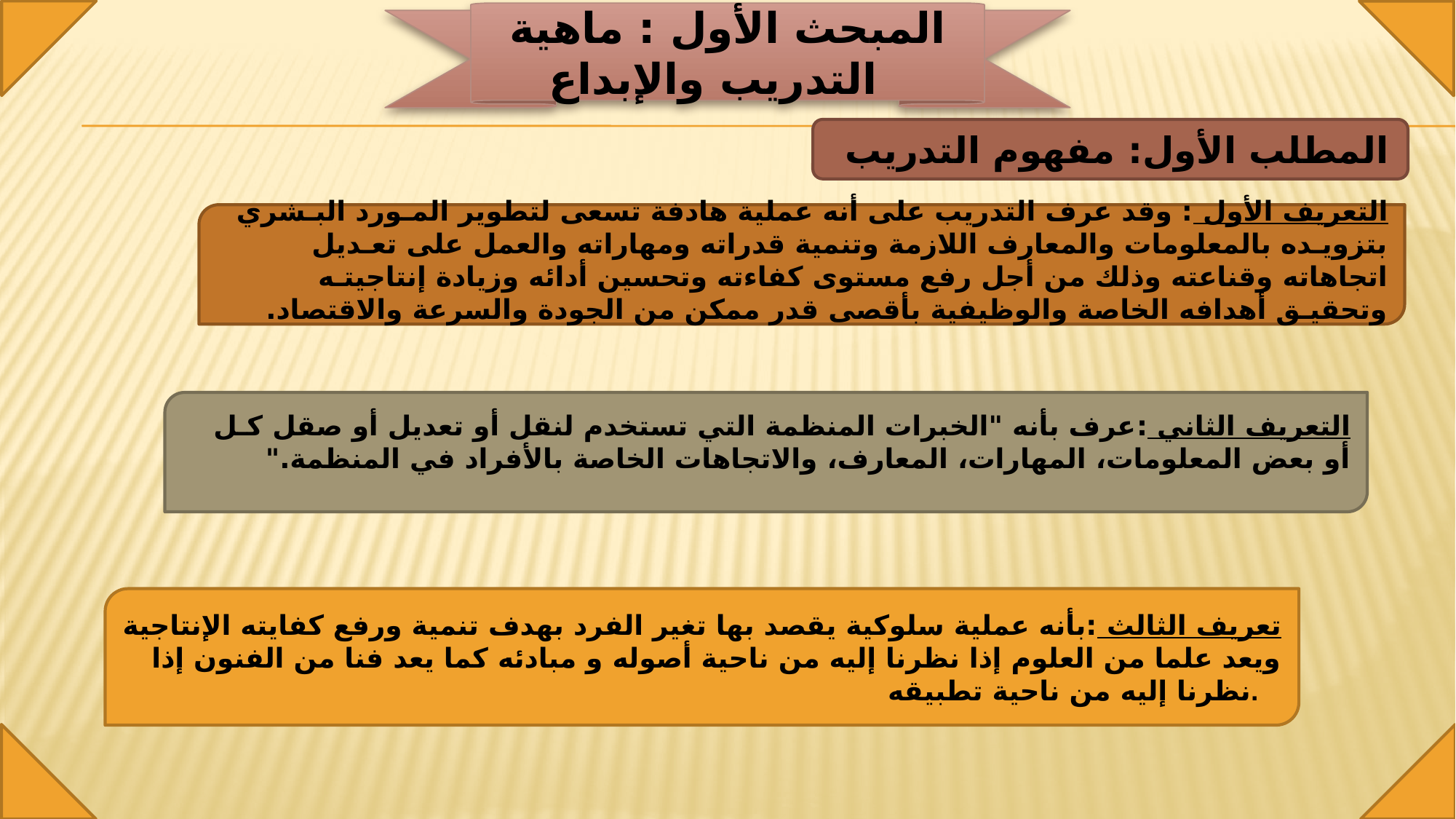

المبحث الأول : ماهية التدريب والإبداع
المطلب الأول: مفهوم التدريب

التعريف الأول : وقد عرف التدريب على أنه عملية هادفة تسعى لتطوير المـورد البـشري بتزويـده بالمعلومات والمعارف اللازمة وتنمية قدراته ومهاراته والعمل على تعـديل اتجاهاته وقناعته وذلك من أجل رفع مستوى كفاءته وتحسين أدائه وزيادة إنتاجيتـه وتحقيـق أهدافه الخاصة والوظيفية بأقصى قدر ممكن من الجودة والسرعة والاقتصاد.

التعريف الثاني :عرف بأنه "الخبرات المنظمة التي تستخدم لنقل أو تعديل أو صقل كـل أو بعض المعلومات، المهارات، المعارف، والاتجاهات الخاصة بالأفراد في المنظمة."

تعريف الثالث :بأنه عملية سلوكية يقصد بها تغير الفرد بهدف تنمية ورفع كفايته الإنتاجية ويعد علما من العلوم إذا نظرنا إليه من ناحية أصوله و مبادئه كما يعد فنا من الفنون إذا نظرنا إليه من ناحية تطبيقه.